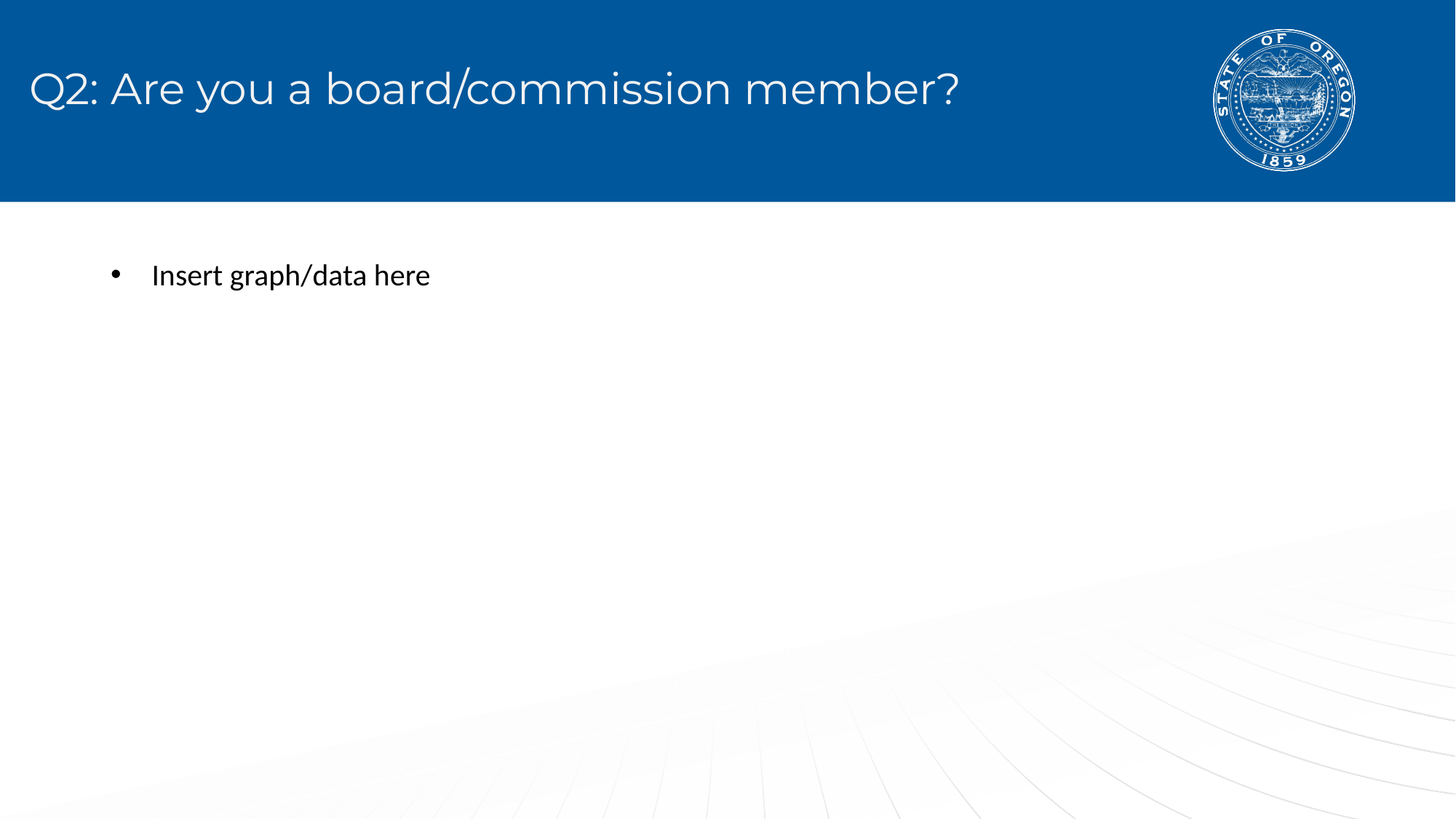

# Q2: Are you a board/commission member?
Insert graph/data here